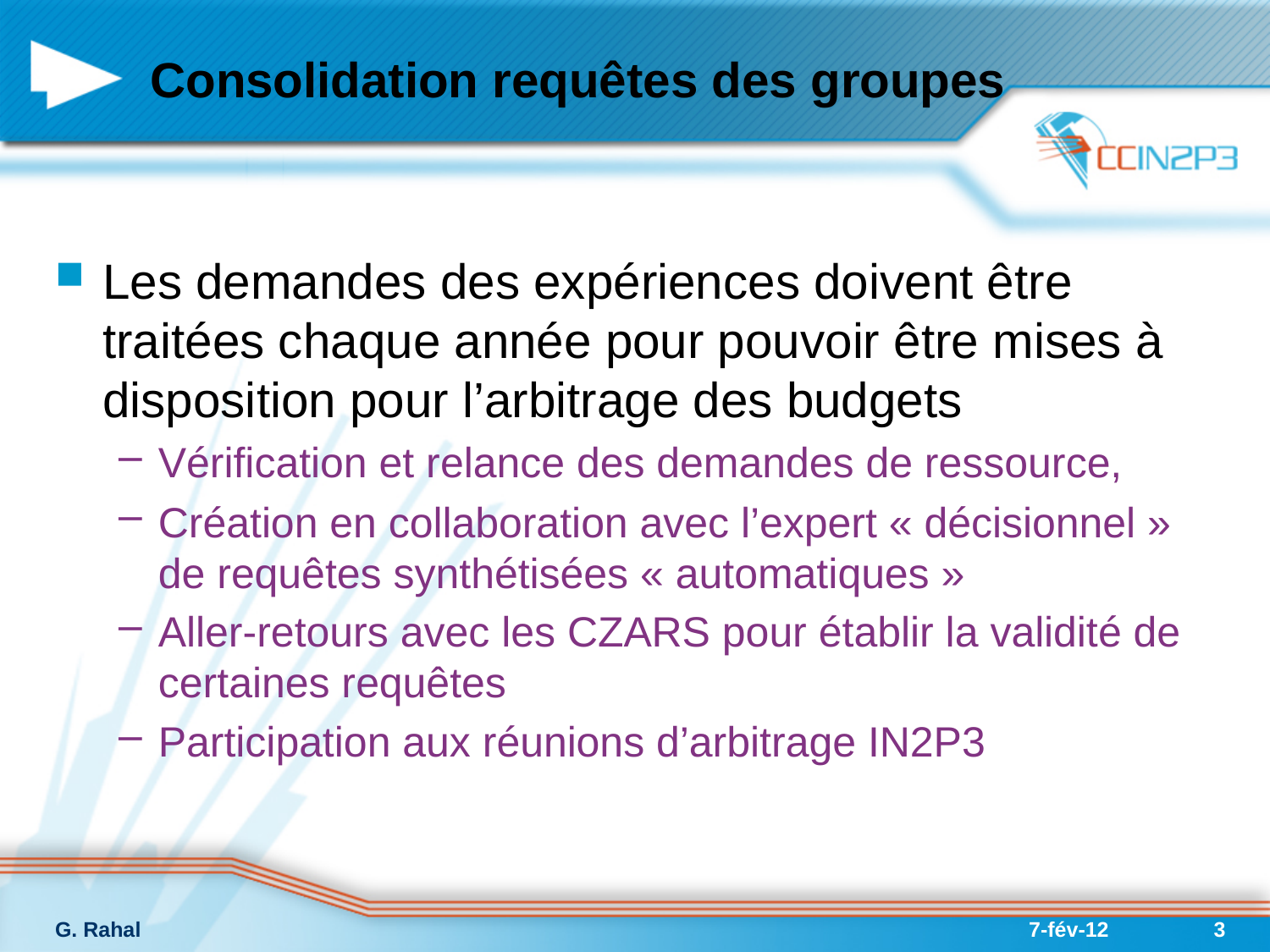

# Consolidation requêtes des groupes
Les demandes des expériences doivent être traitées chaque année pour pouvoir être mises à disposition pour l’arbitrage des budgets
Vérification et relance des demandes de ressource,
Création en collaboration avec l’expert « décisionnel » de requêtes synthétisées « automatiques »
Aller-retours avec les CZARS pour établir la validité de certaines requêtes
Participation aux réunions d’arbitrage IN2P3
G. Rahal
7-fév-12
3